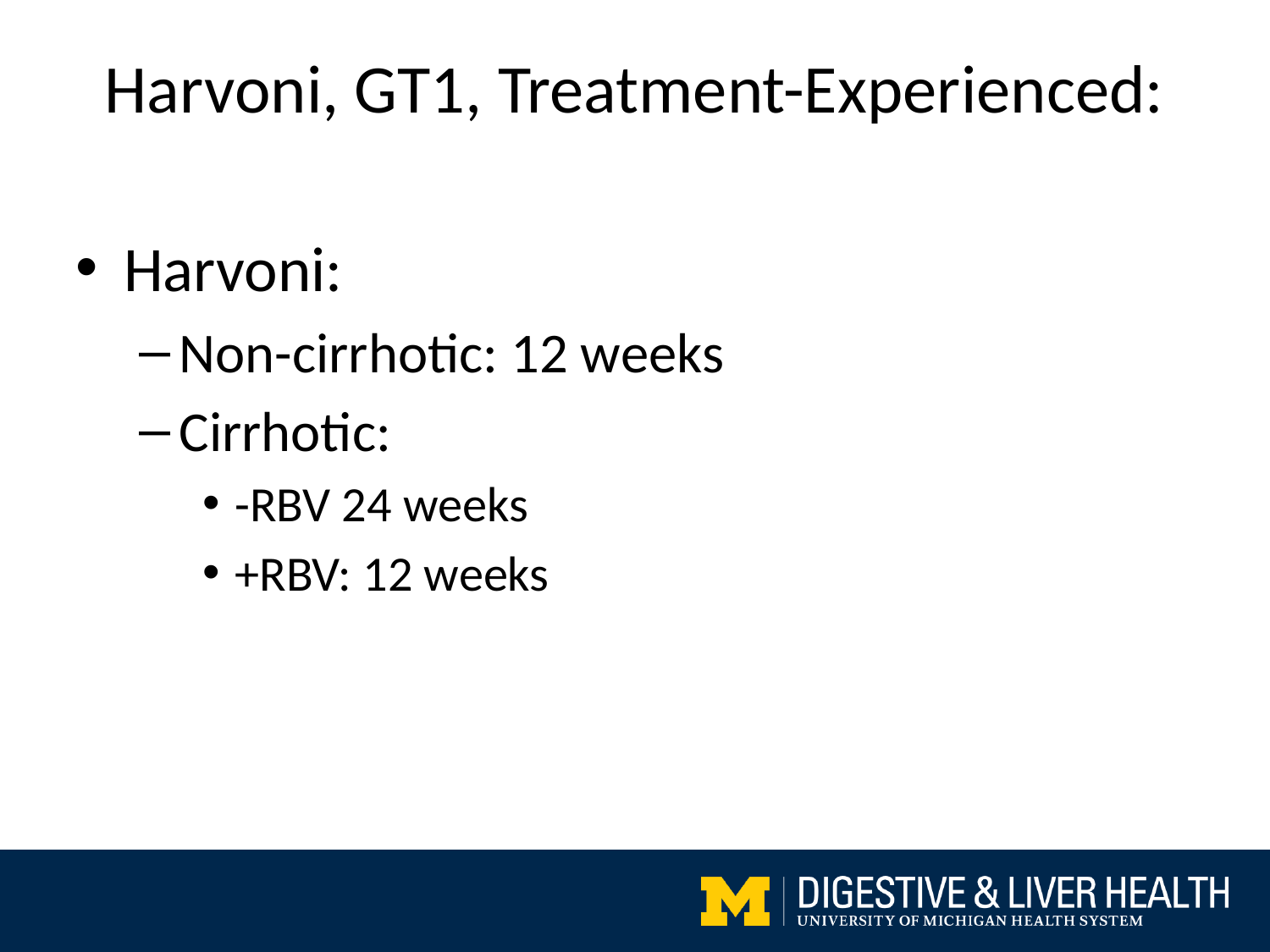

Harvoni, GT1, Treatment-Experienced:
Harvoni:
Non-cirrhotic: 12 weeks
Cirrhotic:
-RBV 24 weeks
+RBV: 12 weeks